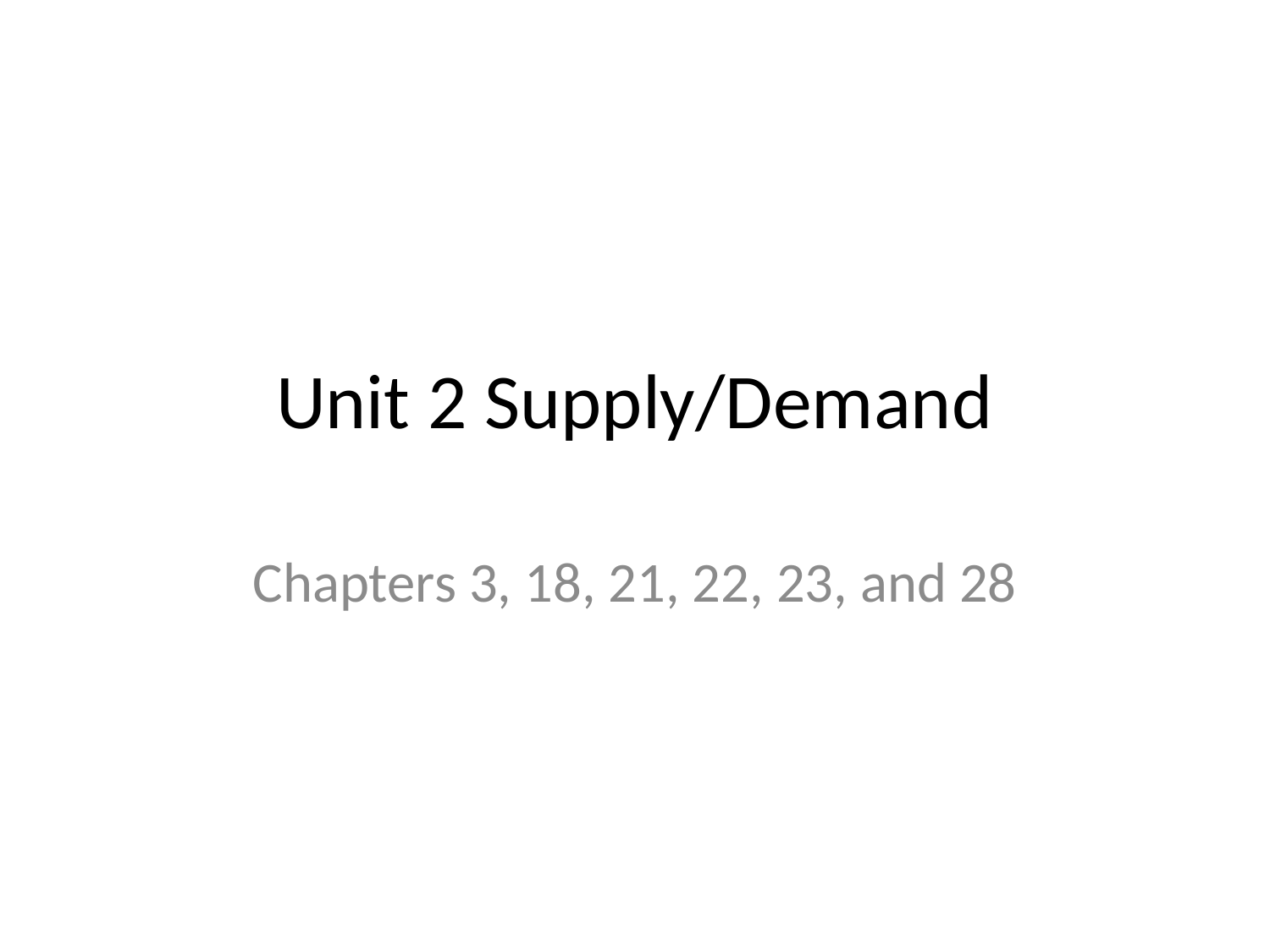

# Unit 2 Supply/Demand
Chapters 3, 18, 21, 22, 23, and 28